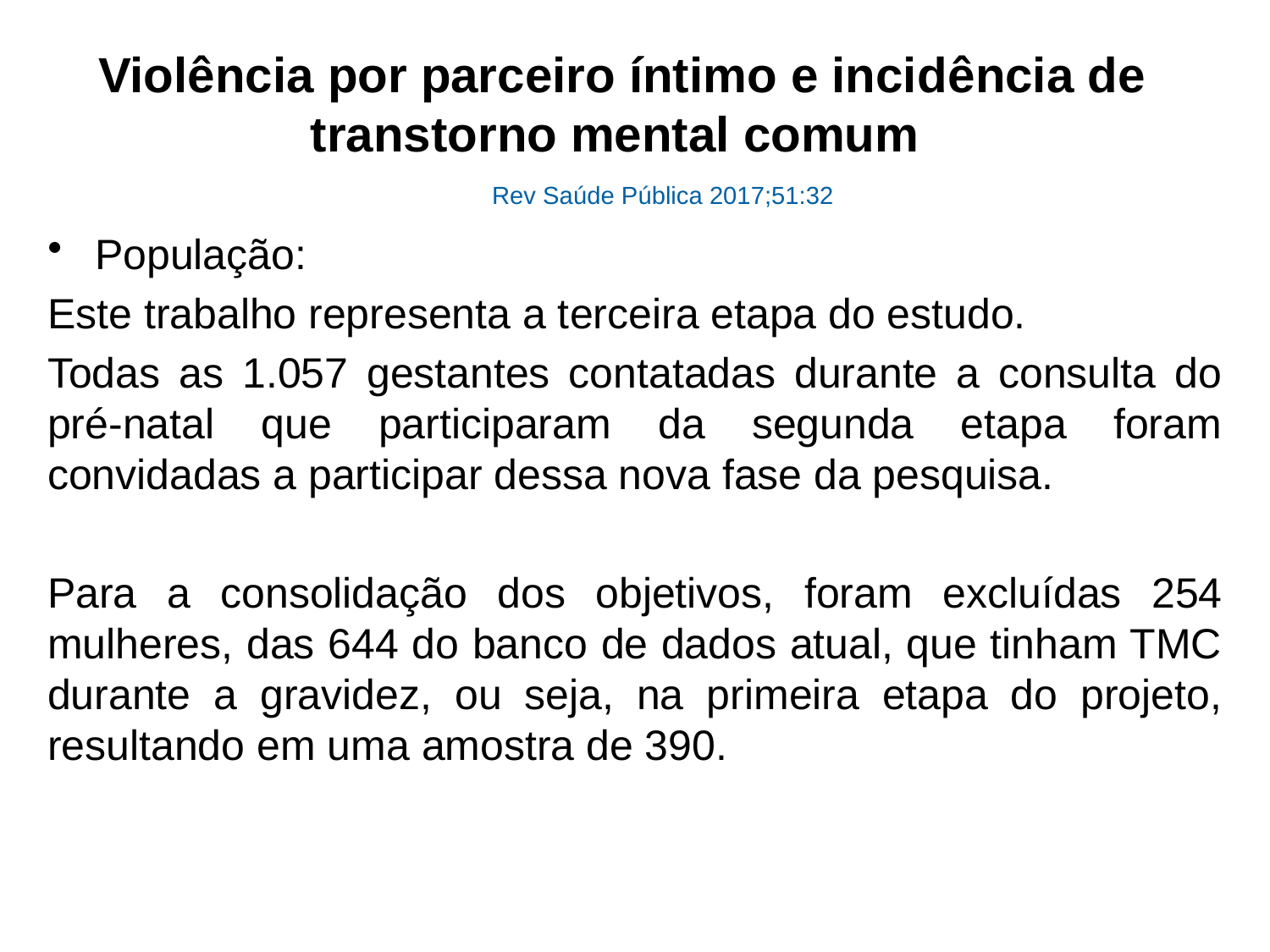

Violência por parceiro íntimo e incidência de transtorno mental comum
Rev Saúde Pública 2017;51:32
População:
Este trabalho representa a terceira etapa do estudo.
Todas as 1.057 gestantes contatadas durante a consulta do pré-natal que participaram da segunda etapa foram convidadas a participar dessa nova fase da pesquisa.

Para a consolidação dos objetivos, foram excluídas 254 mulheres, das 644 do banco de dados atual, que tinham TMC durante a gravidez, ou seja, na primeira etapa do projeto, resultando em uma amostra de 390.